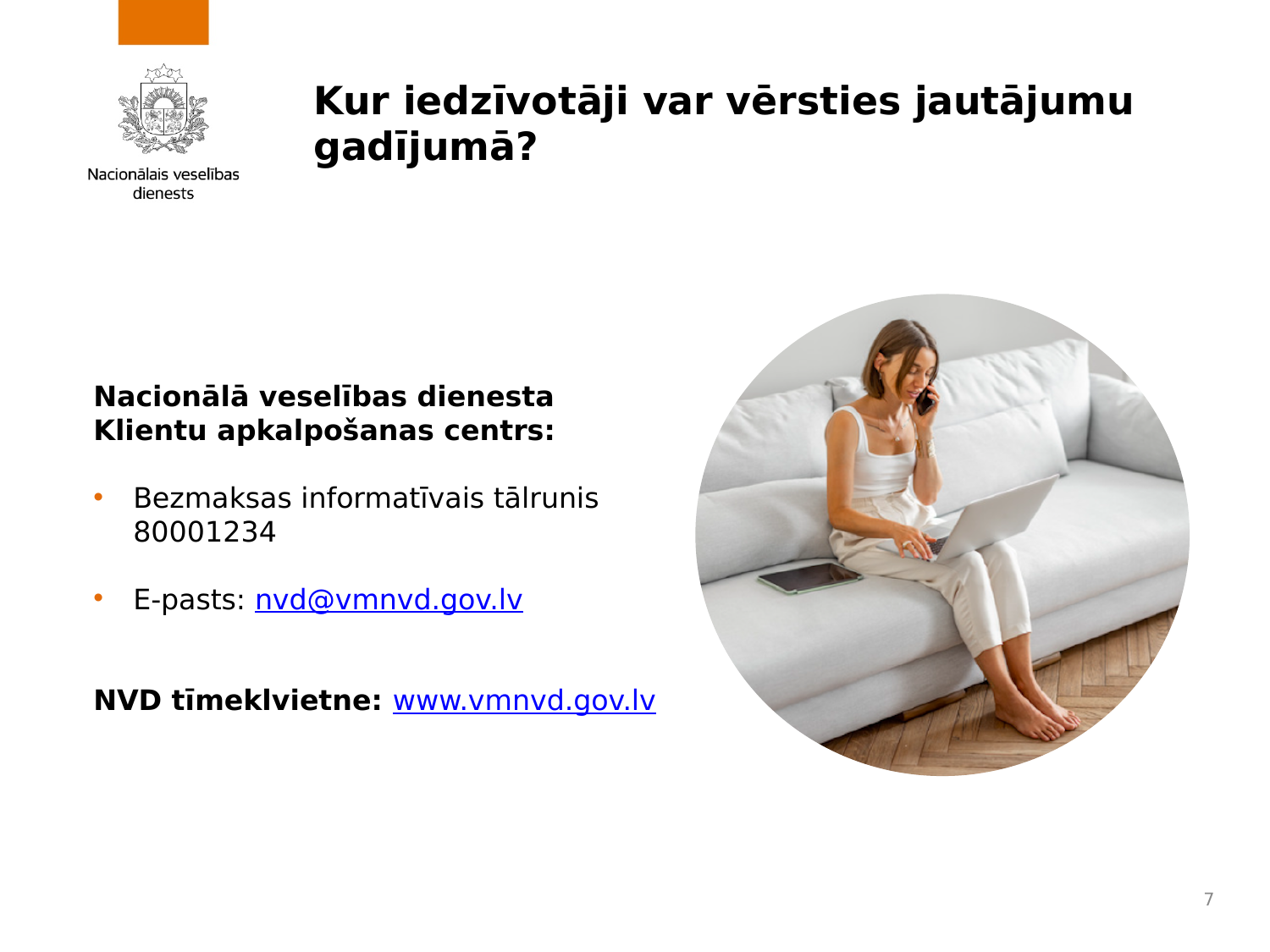

# Kur iedzīvotāji var vērsties jautājumu gadījumā?
Nacionālā veselības dienesta
Klientu apkalpošanas centrs:

Bezmaksas informatīvais tālrunis 80001234

E-pasts: nvd@vmnvd.gov.lv

NVD tīmeklvietne: www.vmnvd.gov.lv

7